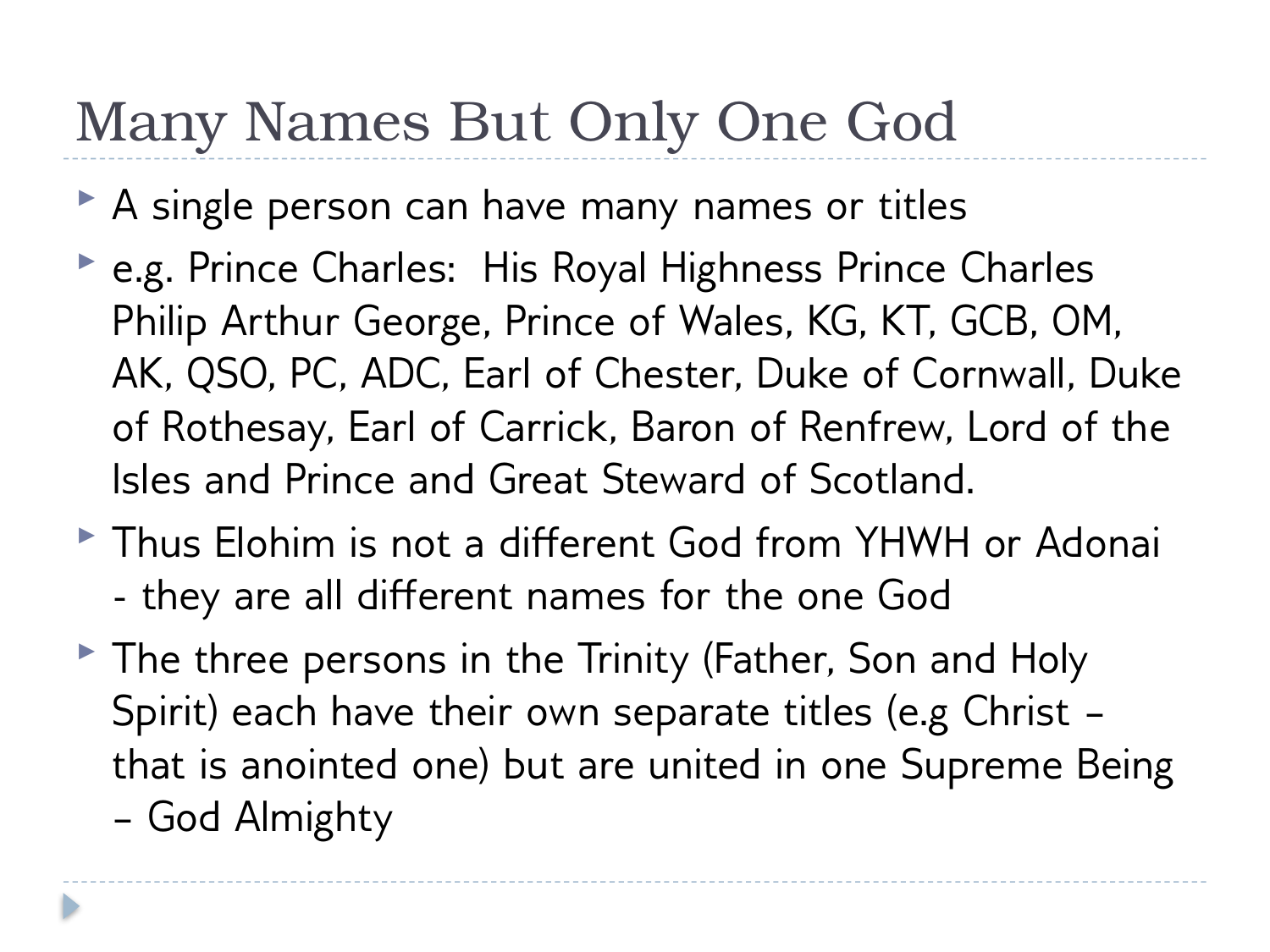

# Many Names But Only One God
A single person can have many names or titles
e.g. Prince Charles:  His Royal Highness Prince Charles Philip Arthur George, Prince of Wales, KG, KT, GCB, OM, AK, QSO, PC, ADC, Earl of Chester, Duke of Cornwall, Duke of Rothesay, Earl of Carrick, Baron of Renfrew, Lord of the Isles and Prince and Great Steward of Scotland.
Thus Elohim is not a different God from YHWH or Adonai  - they are all different names for the one God
The three persons in the Trinity (Father, Son and Holy Spirit) each have their own separate titles (e.g Christ – that is anointed one) but are united in one Supreme Being – God Almighty